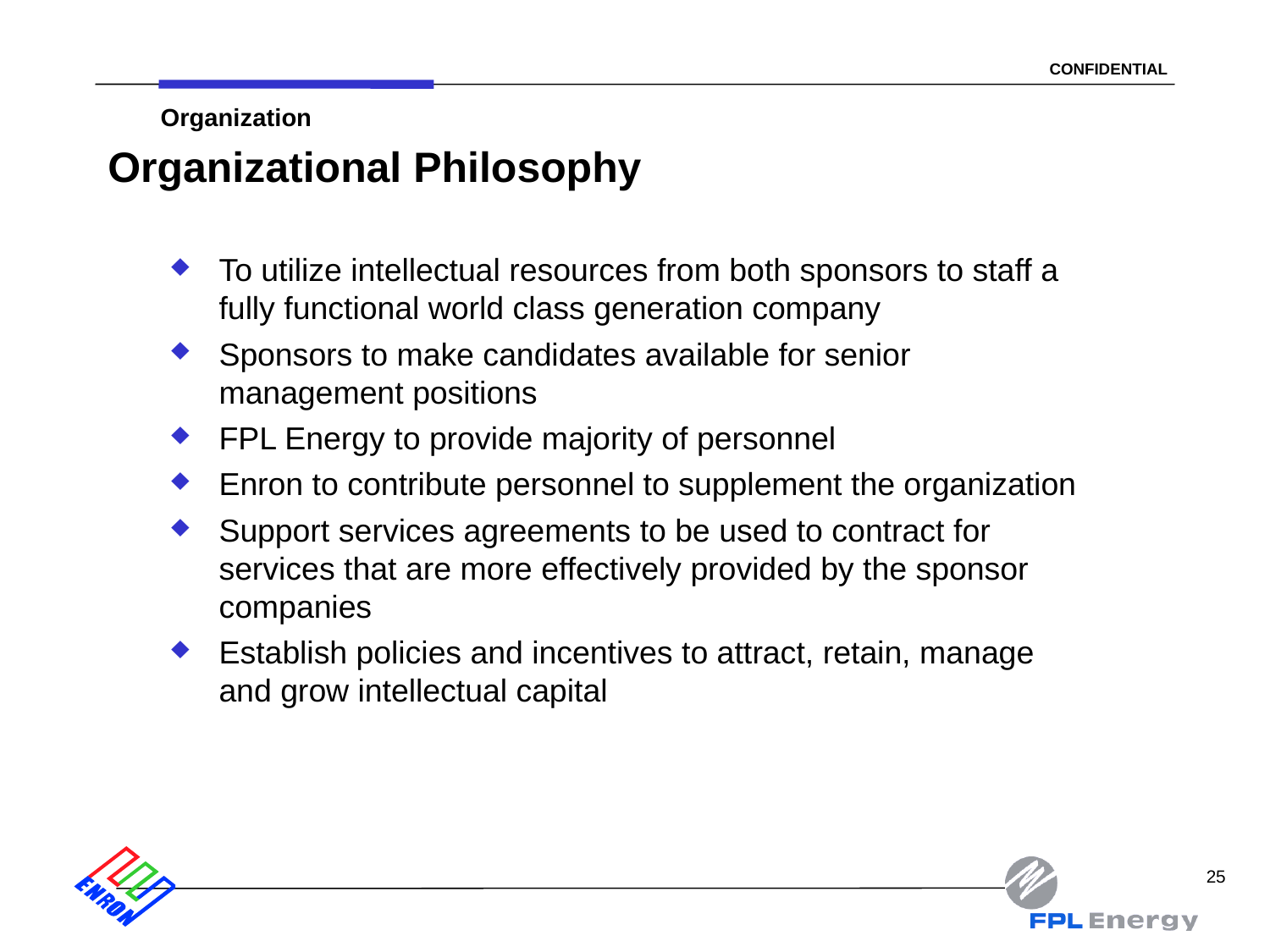

25
Organization
# Organizational Philosophy
To utilize intellectual resources from both sponsors to staff a fully functional world class generation company
Sponsors to make candidates available for senior management positions
FPL Energy to provide majority of personnel
Enron to contribute personnel to supplement the organization
Support services agreements to be used to contract for services that are more effectively provided by the sponsor companies
Establish policies and incentives to attract, retain, manage and grow intellectual capital